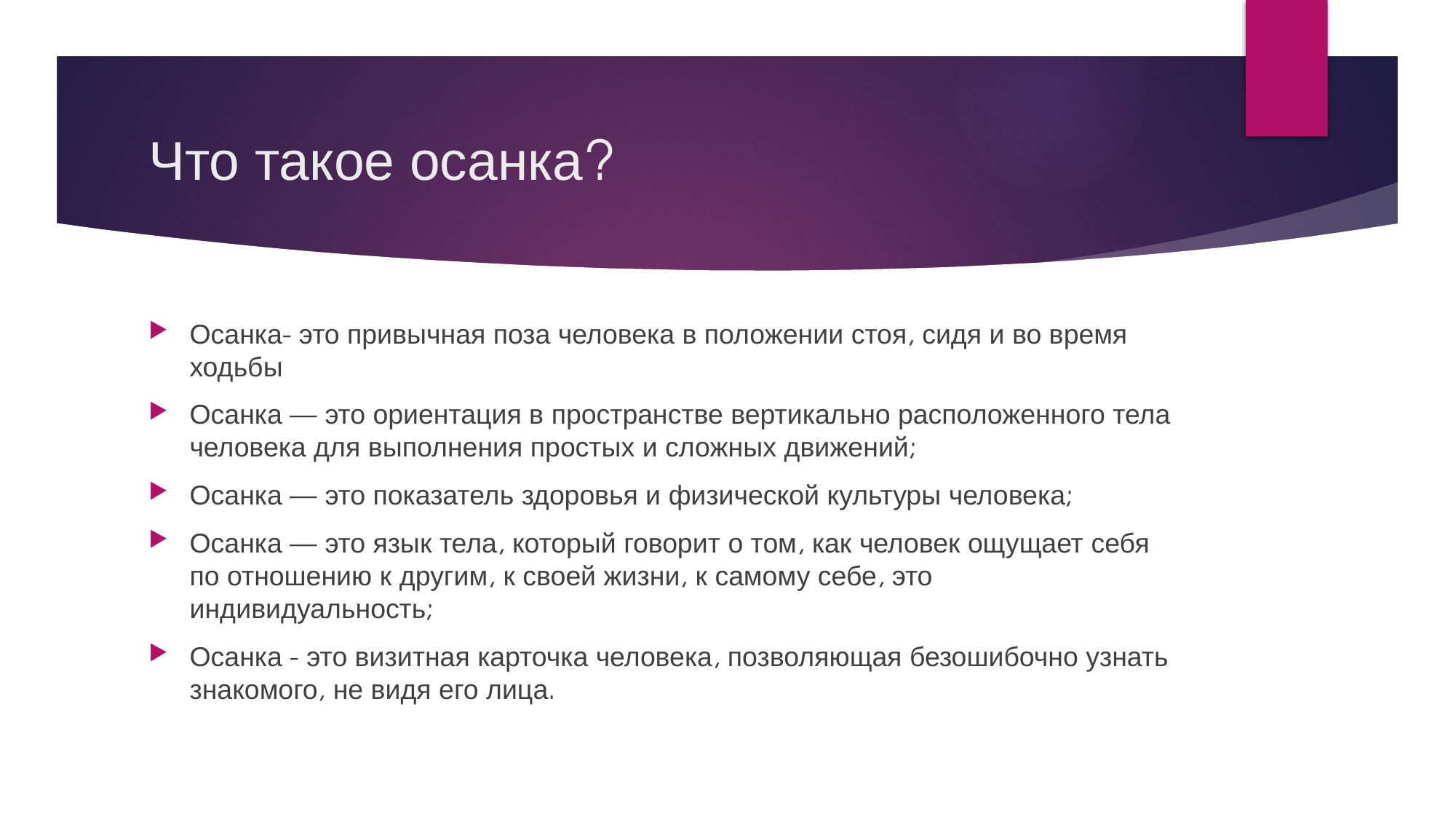

# Что такое осанка?
Осанка- это привычная поза человека в положении стоя, сидя и во время ходьбы
Осанка — это ориентация в пространстве вертикально расположенного тела человека для выполнения простых и сложных движений;
Осанка — это показатель здоровья и физической культуры человека;
Осанка — это язык тела, который говорит о том, как человек ощущает себя по отношению к другим, к своей жизни, к самому себе, это индивидуальность;
Осанка - это визитная карточка человека, позволяющая безошибочно узнать знакомого, не видя его лица.